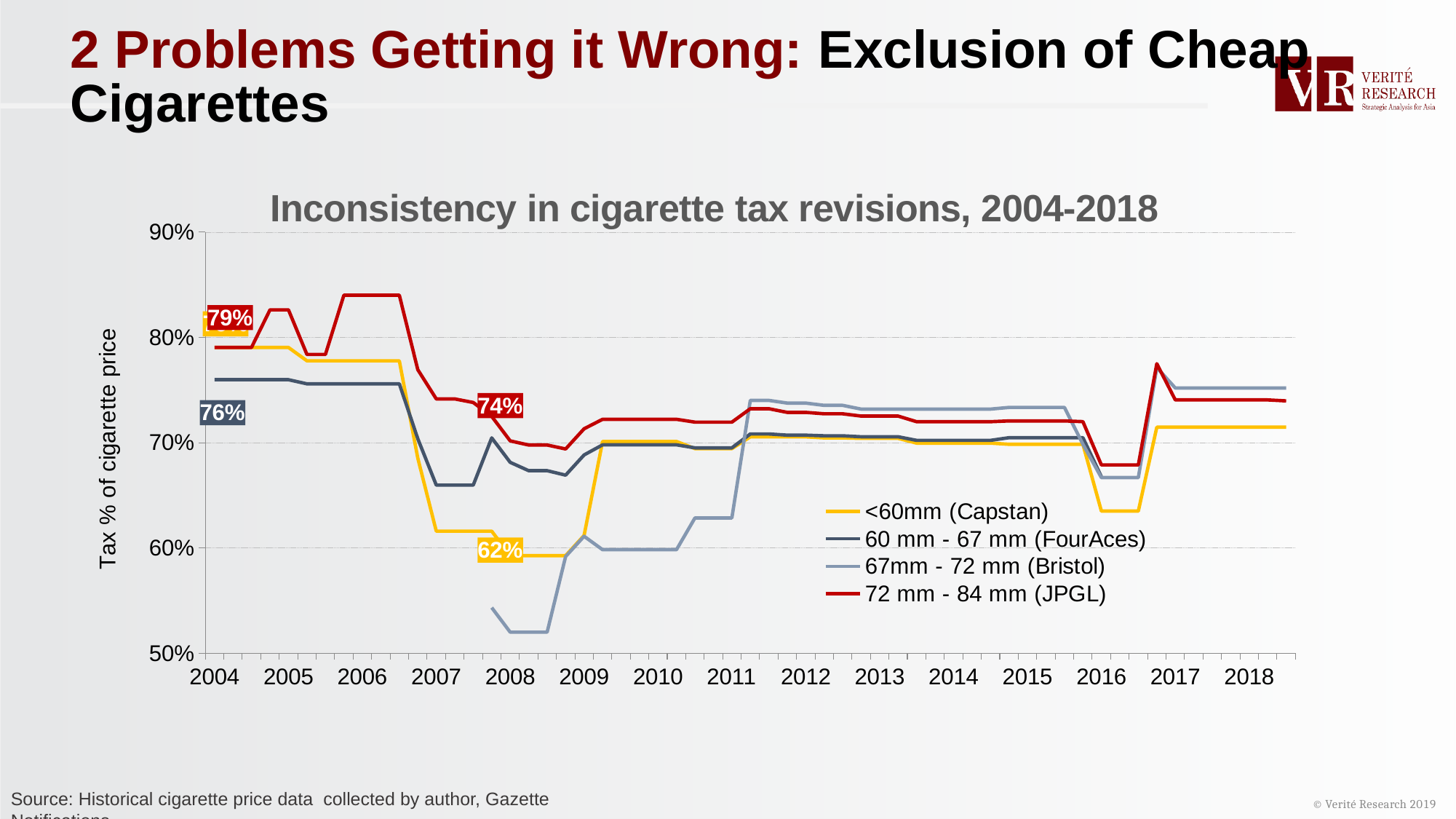

# 2 Problems Getting it Wrong: Exclusion of Cheap Cigarettes

### Chart: Inconsistency in cigarette tax revisions, 2004-2018

| Category | <60mm | 60 mm - 67 mm | 67mm - 72 mm | 72 mm - 84 mm |
|---|---|---|---|---|
| 2004 | 0.7904347826086957 | 0.7598347826086956 | None | 0.7904347826086956 |
|  | 0.7904347826086957 | 0.7598347826086956 | None | 0.7904347826086956 |
|  | 0.7904347826086957 | 0.7598347826086956 | None | 0.7904347826086956 |
|  | 0.7904347826086957 | 0.7598347826086956 | None | 0.8261994884910485 |
| 2005 | 0.7904347826086957 | 0.7598347826086956 | None | 0.8261994884910485 |
|  | 0.777768115942029 | 0.7558893280632412 | None | 0.7838032036613272 |
|  | 0.777768115942029 | 0.7558893280632412 | None | 0.7838032036613272 |
|  | 0.777768115942029 | 0.7558893280632412 | None | 0.8401189931350114 |
| 2006 | 0.777768115942029 | 0.7558893280632412 | None | 0.8401189931350114 |
|  | 0.777768115942029 | 0.7558893280632412 | None | 0.8401189931350114 |
|  | 0.777768115942029 | 0.7558893280632412 | None | 0.8401189931350114 |
|  | 0.6852919254658385 | 0.703768115942029 | None | 0.7693438735177864 |
| 2007 | 0.6159347826086956 | 0.659665551839465 | None | 0.7415652173913044 |
|  | 0.6159347826086956 | 0.659665551839465 | None | 0.7415652173913044 |
|  | 0.6159347826086956 | 0.659665551839465 | None | 0.7381847826086957 |
|  | 0.6159347826086956 | 0.7045886287625418 | 0.5433014492753624 | 0.7250062111801243 |
| 2008 | 0.5926428571428571 | 0.6812967032967033 | 0.5200095238095238 | 0.7017142857142857 |
|  | 0.5926428571428571 | 0.6733928571428571 | 0.5200095238095238 | 0.6978095238095238 |
|  | 0.5926428571428571 | 0.6733928571428571 | 0.5200095238095238 | 0.6978095238095238 |
|  | 0.5926428571428571 | 0.6691428571428572 | 0.5918303571428571 | 0.6940178571428572 |
| 2009 | 0.6118736263736264 | 0.6883736263736264 | 0.6110611263736263 | 0.7132486263736264 |
|  | 0.7011236263736265 | 0.6979736263736264 | 0.5983180708180709 | 0.7222069597069597 |
|  | 0.7011236263736265 | 0.6979736263736264 | 0.5983180708180709 | 0.7222069597069597 |
|  | 0.7011236263736265 | 0.6979736263736264 | 0.5983180708180709 | 0.7222069597069597 |
| 2010 | 0.7011236263736265 | 0.6979736263736264 | 0.5983180708180709 | 0.7222069597069597 |
|  | 0.7011236263736265 | 0.6979736263736264 | 0.5983180708180709 | 0.7222069597069597 |
|  | 0.6943736263736264 | 0.6951008991008991 | 0.6284847374847374 | 0.7195315211104685 |
|  | 0.6943736263736264 | 0.6951008991008991 | 0.6284847374847374 | 0.7195315211104685 |
| 2011 | 0.6943736263736264 | 0.6951008991008991 | 0.6284847374847374 | 0.7195315211104685 |
|  | 0.705540293040293 | 0.7082902930402931 | 0.7401861263736264 | 0.7322736263736264 |
|  | 0.705540293040293 | 0.7082902930402931 | 0.7401861263736264 | 0.7322736263736264 |
|  | 0.705540293040293 | 0.7071428571428572 | 0.7376089204912734 | 0.7287827172827174 |
| 2012 | 0.705540293040293 | 0.7071428571428572 | 0.7376089204912734 | 0.7287827172827174 |
|  | 0.7045164835164835 | 0.7065164835164836 | 0.7354291819291819 | 0.7274605828953654 |
|  | 0.7045164835164835 | 0.7065164835164836 | 0.7354291819291819 | 0.7274605828953654 |
|  | 0.7041236263736264 | 0.7056236263736263 | 0.7318736263736263 | 0.7252936263736264 |
| 2013 | 0.7041236263736264 | 0.7056236263736263 | 0.7318736263736263 | 0.7252936263736264 |
|  | 0.7041236263736264 | 0.7056236263736263 | 0.7318736263736263 | 0.7252936263736264 |
|  | 0.6995736263736264 | 0.7022069597069598 | 0.7318736263736263 | 0.7199450549450549 |
|  | 0.6995736263736264 | 0.7022069597069598 | 0.7318736263736263 | 0.7199450549450549 |
| 2014 | 0.6995736263736264 | 0.7022069597069598 | 0.7318736263736263 | 0.7199450549450549 |
|  | 0.6995736263736264 | 0.7022069597069598 | 0.7318736263736263 | 0.7199450549450549 |
|  | 0.6995736263736264 | 0.7022069597069598 | 0.7318736263736263 | 0.7199450549450549 |
|  | 0.6984999999999999 | 0.7047222222222222 | 0.7335 | 0.7206666666666667 |
| 2015 | 0.6984999999999999 | 0.7047222222222222 | 0.7335 | 0.7206666666666667 |
|  | 0.6984999999999999 | 0.7047222222222222 | 0.7335 | 0.7206666666666667 |
|  | 0.6984999999999999 | 0.7047222222222222 | 0.7335 | 0.7206666666666667 |
|  | 0.6984999999999999 | 0.7047222222222222 | 0.6985714285714286 | 0.7200000000000001 |
| 2016 | 0.6349999999999999 | 0.6676315789473685 | 0.6668181818181819 | 0.6788571428571429 |
|  | 0.6349999999999999 | None | 0.6668181818181819 | 0.6788571428571429 |
|  | 0.6349999999999999 | None | 0.6668181818181819 | 0.6788571428571429 |
|  | 0.7146847826086956 | None | 0.7713722826086956 | 0.775012247397428 |
| 2017 | 0.7146847826086956 | None | 0.7519499341238471 | 0.7406347826086956 |
|  | 0.7146847826086956 | None | 0.7519499341238471 | 0.7406347826086956 |
|  | 0.7146847826086956 | None | 0.7519499341238471 | 0.7406347826086956 |
|  | 0.7146847826086956 | None | 0.7519499341238471 | 0.7406347826086956 |
| 2018 | 0.7146847826086956 | None | 0.7519499341238471 | 0.7406347826086956 |
|  | 0.7146847826086956 | None | 0.7519499341238471 | 0.7406347826086956 |
|  | 0.7146847826086956 | None | 0.7519499341238471 | 0.739707509881423 |
© Verité Research 2019
Source: Historical cigarette price data  collected by author, Gazette Notifications.